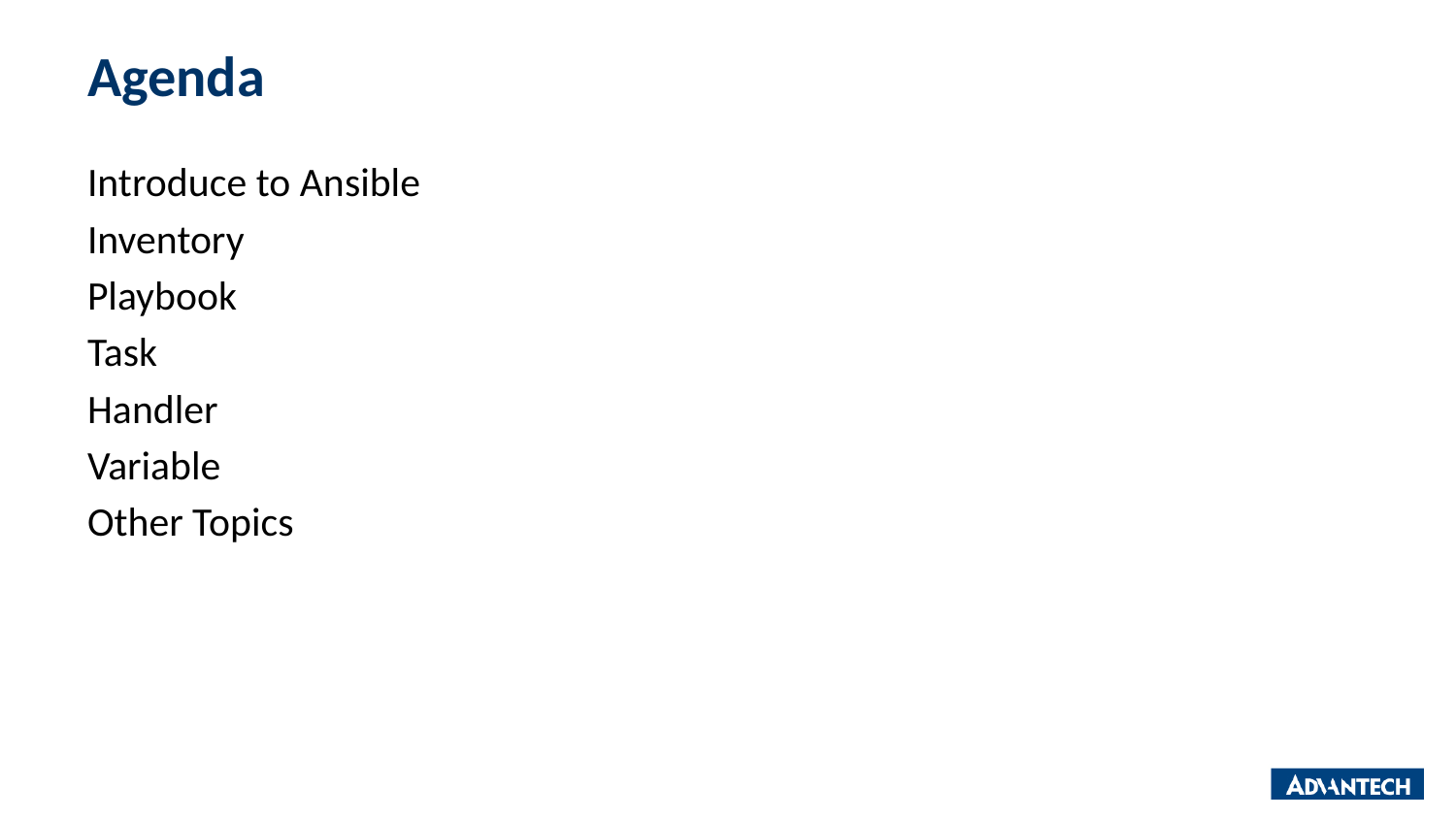

# Agenda
Introduce to Ansible
Inventory
Playbook
Task
Handler
Variable
Other Topics